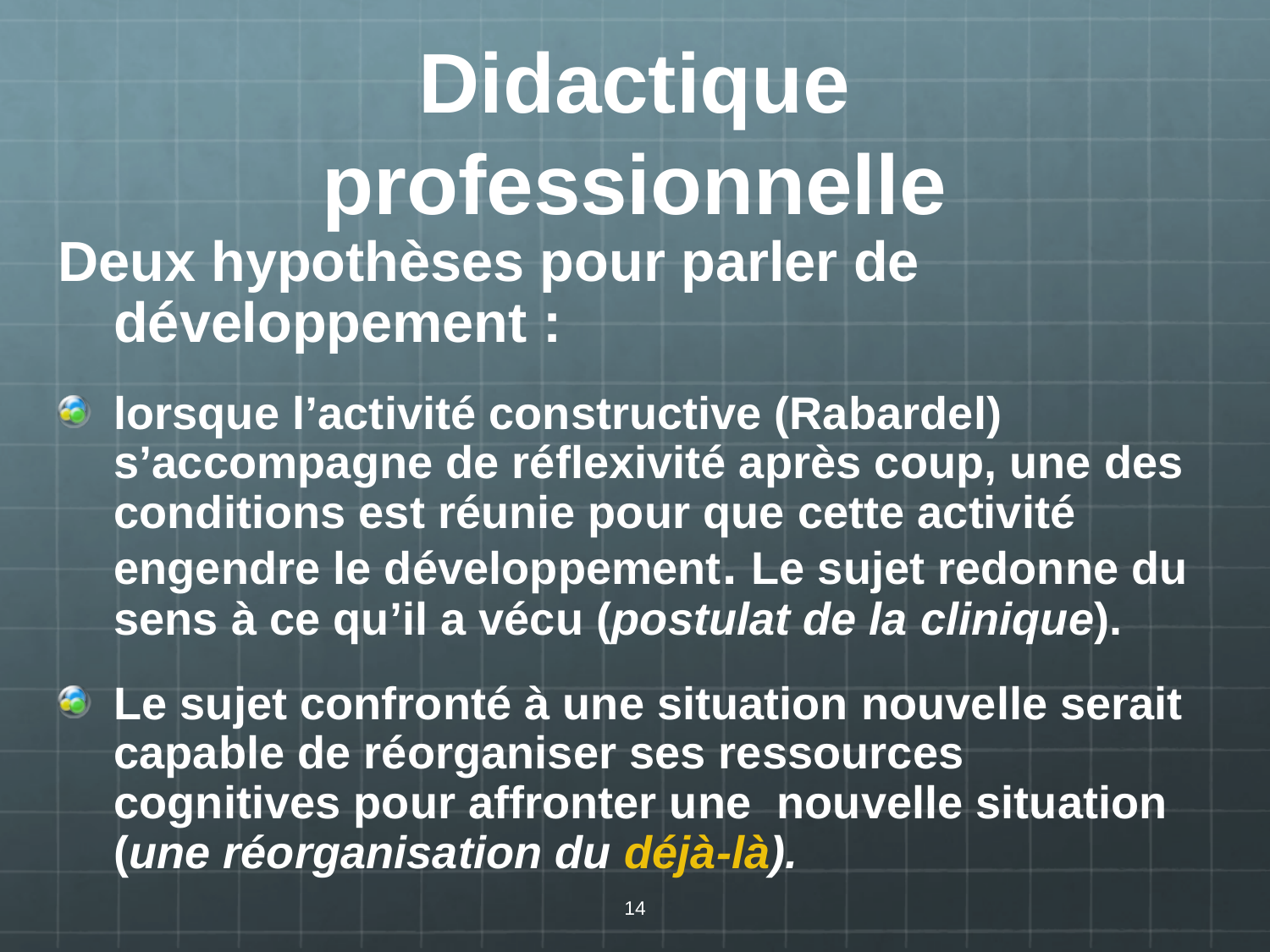

# Didactique professionnelle
Deux hypothèses pour parler de développement :
lorsque l’activité constructive (Rabardel) s’accompagne de réflexivité après coup, une des conditions est réunie pour que cette activité engendre le développement. Le sujet redonne du sens à ce qu’il a vécu (postulat de la clinique).
Le sujet confronté à une situation nouvelle serait capable de réorganiser ses ressources cognitives pour affronter une  nouvelle situation (une réorganisation du déjà-là).

14